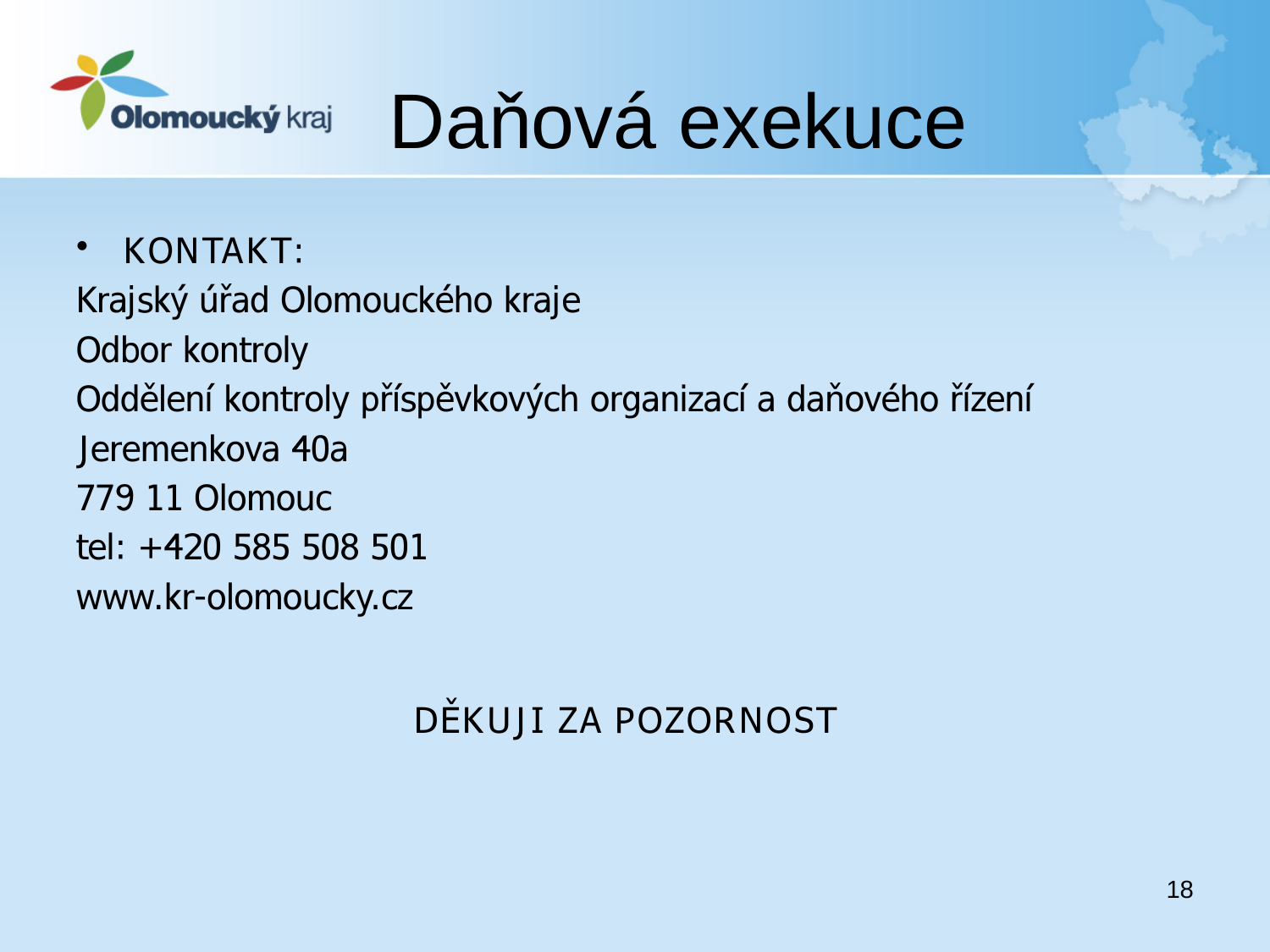

# Daňová exekuce
KONTAKT:
Krajský úřad Olomouckého kraje
Odbor kontroly
Oddělení kontroly příspěvkových organizací a daňového řízení
Jeremenkova 40a
779 11 Olomouc
tel: +420 585 508 501
www.kr-olomoucky.cz

DĚKUJI ZA POZORNOST

18